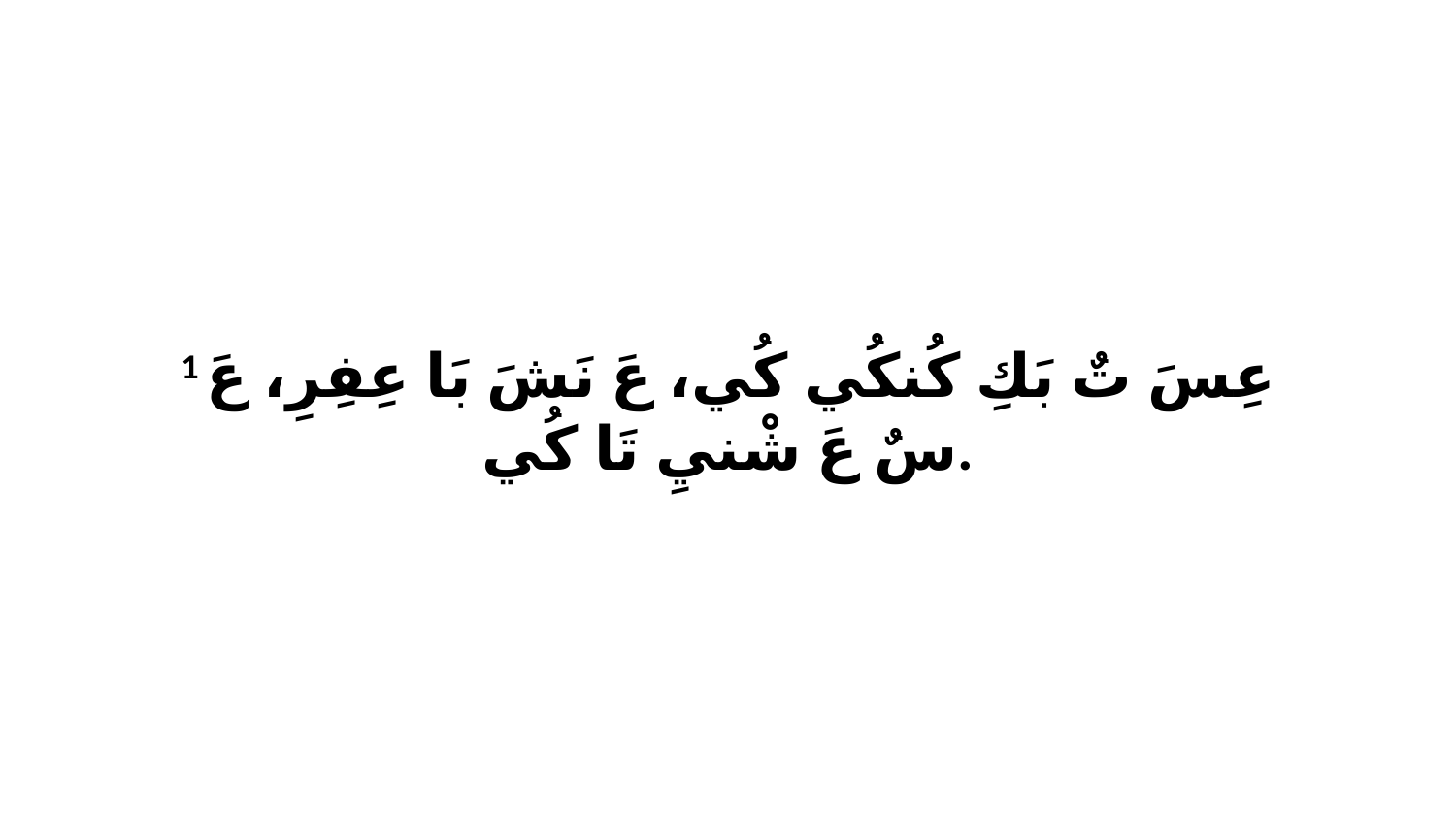

1 عِسَ تٌ بَكِ كُنكُي كُي، عَ نَشَ بَا عِفِرِ، عَ سٌ عَ شْنيِ تَا كُي.